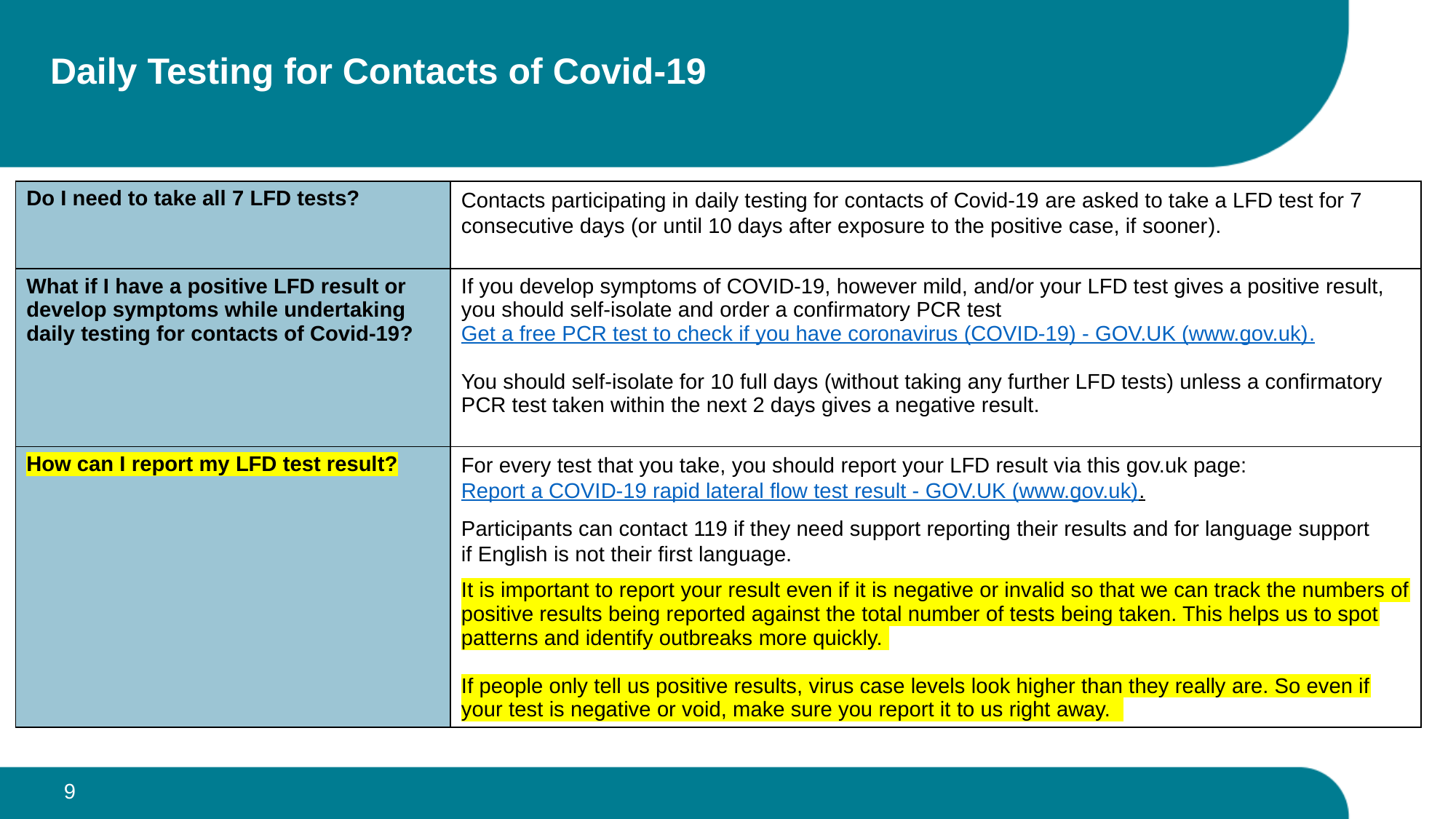

# Daily Testing for Contacts of Covid-19
| Do I need to take all 7 LFD tests? | Contacts participating in daily testing for contacts of Covid-19 are asked to take a LFD test for 7 consecutive days (or until 10 days after exposure to the positive case, if sooner). |
| --- | --- |
| What if I have a positive LFD result or develop symptoms while undertaking daily testing for contacts of Covid-19? | If you develop symptoms of COVID-19, however mild, and/or your LFD test gives a positive result, you should self-isolate and order a confirmatory PCR test Get a free PCR test to check if you have coronavirus (COVID-19) - GOV.UK (www.gov.uk). You should self-isolate for 10 full days (without taking any further LFD tests) unless a confirmatory PCR test taken within the next 2 days gives a negative result. |
| How can I report my LFD test result? | For every test that you take, you should report your LFD result via this gov.uk page: Report a COVID-19 rapid lateral flow test result - GOV.UK (www.gov.uk). Participants can contact 119 if they need support reporting their results and for language support if English is not their first language. It is important to report your result even if it is negative or invalid so that we can track the numbers of positive results being reported against the total number of tests being taken. This helps us to spot patterns and identify outbreaks more quickly.  If people only tell us positive results, virus case levels look higher than they really are. So even if your test is negative or void, make sure you report it to us right away. |
9